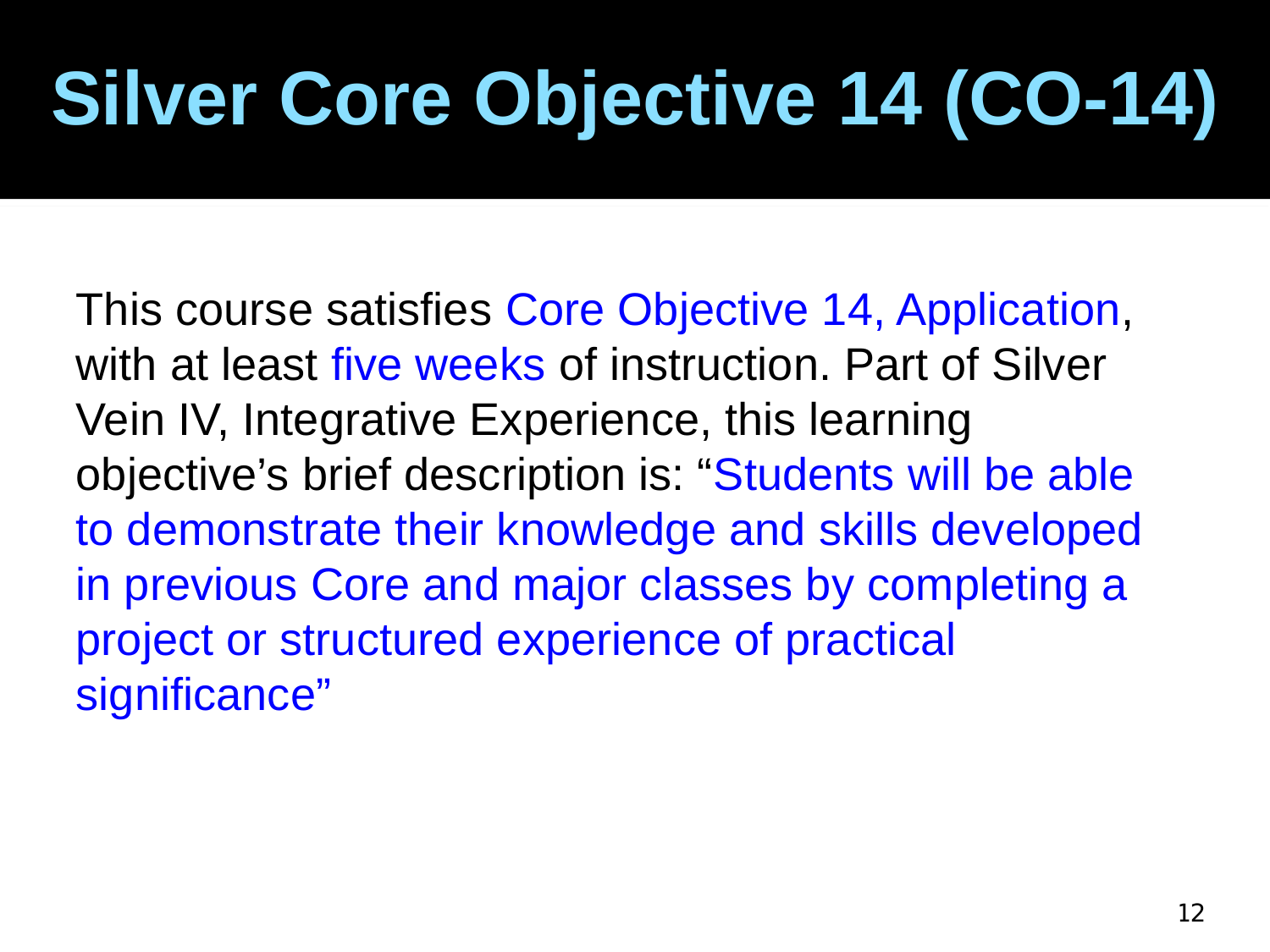

# Silver Core Objective 14 (CO-14)

This course satisfies Core Objective 14, Application, with at least five weeks of instruction. Part of Silver Vein IV, Integrative Experience, this learning objective’s brief description is: “Students will be able to demonstrate their knowledge and skills developed in previous Core and major classes by completing a project or structured experience of practical significance”
12